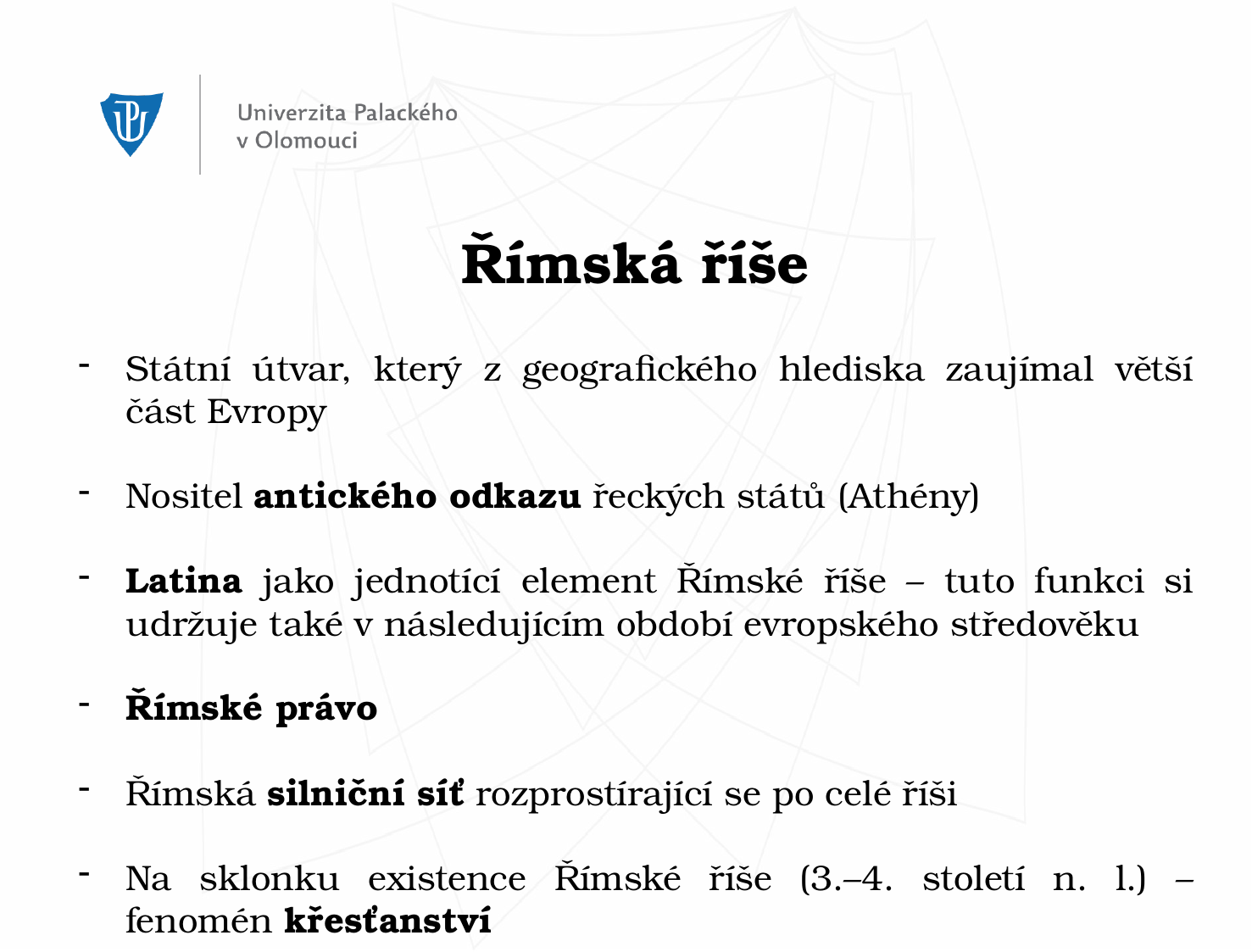

Římská říše

Státní útvar, který z geografického hlediska zaujímal větší část Evropy

Nositel antického odkazu řeckých států (Athény)

Latina jako jednotící element Římské říše – tuto funkci si udržuje také v následujícím období evropského středověku

Římské právo

Římská silniční síť rozprostírající se po celé říši

Na sklonku existence Římské říše (3.–4. století n. l.) – fenomén křesťanství